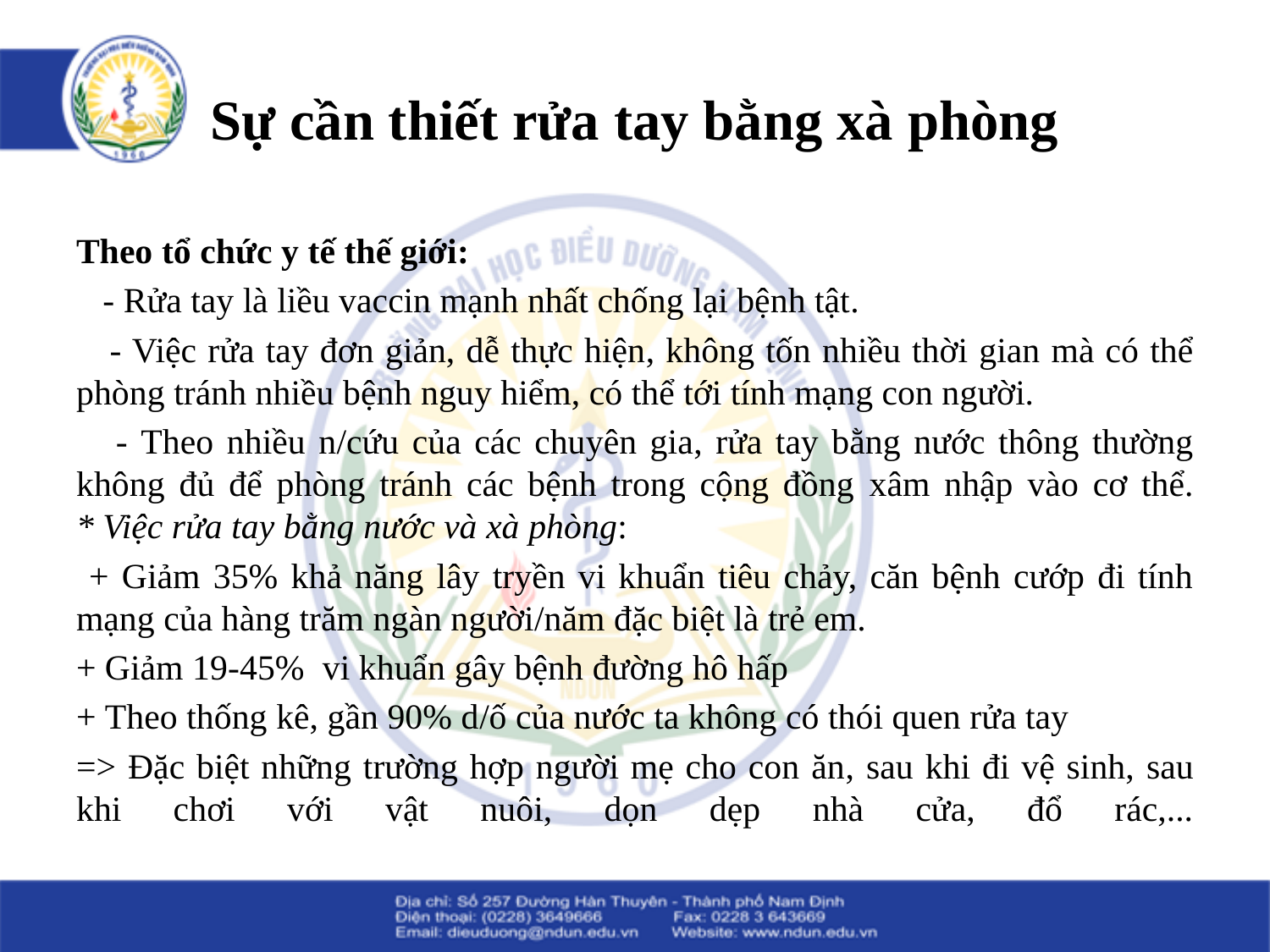

# Sự cần thiết rửa tay bằng xà phòng
Theo tổ chức y tế thế giới:
   - Rửa tay là liều vaccin mạnh nhất chống lại bệnh tật.
   - Việc rửa tay đơn giản, dễ thực hiện, không tốn nhiều thời gian mà có thể phòng tránh nhiều bệnh nguy hiểm, có thể tới tính mạng con người.
   - Theo nhiều n/cứu của các chuyên gia, rửa tay bằng nước thông thường không đủ để phòng tránh các bệnh trong cộng đồng xâm nhập vào cơ thể.
* Việc rửa tay bằng nước và xà phòng:
 + Giảm 35% khả năng lây tryền vi khuẩn tiêu chảy, căn bệnh cướp đi tính mạng của hàng trăm ngàn người/năm đặc biệt là trẻ em.
+ Giảm 19-45%  vi khuẩn gây bệnh đường hô hấp
+ Theo thống kê, gần 90% d/ố của nước ta không có thói quen rửa tay
=> Đặc biệt những trường hợp người mẹ cho con ăn, sau khi đi vệ sinh, sau khi chơi với vật nuôi, dọn dẹp nhà cửa, đổ rác,...